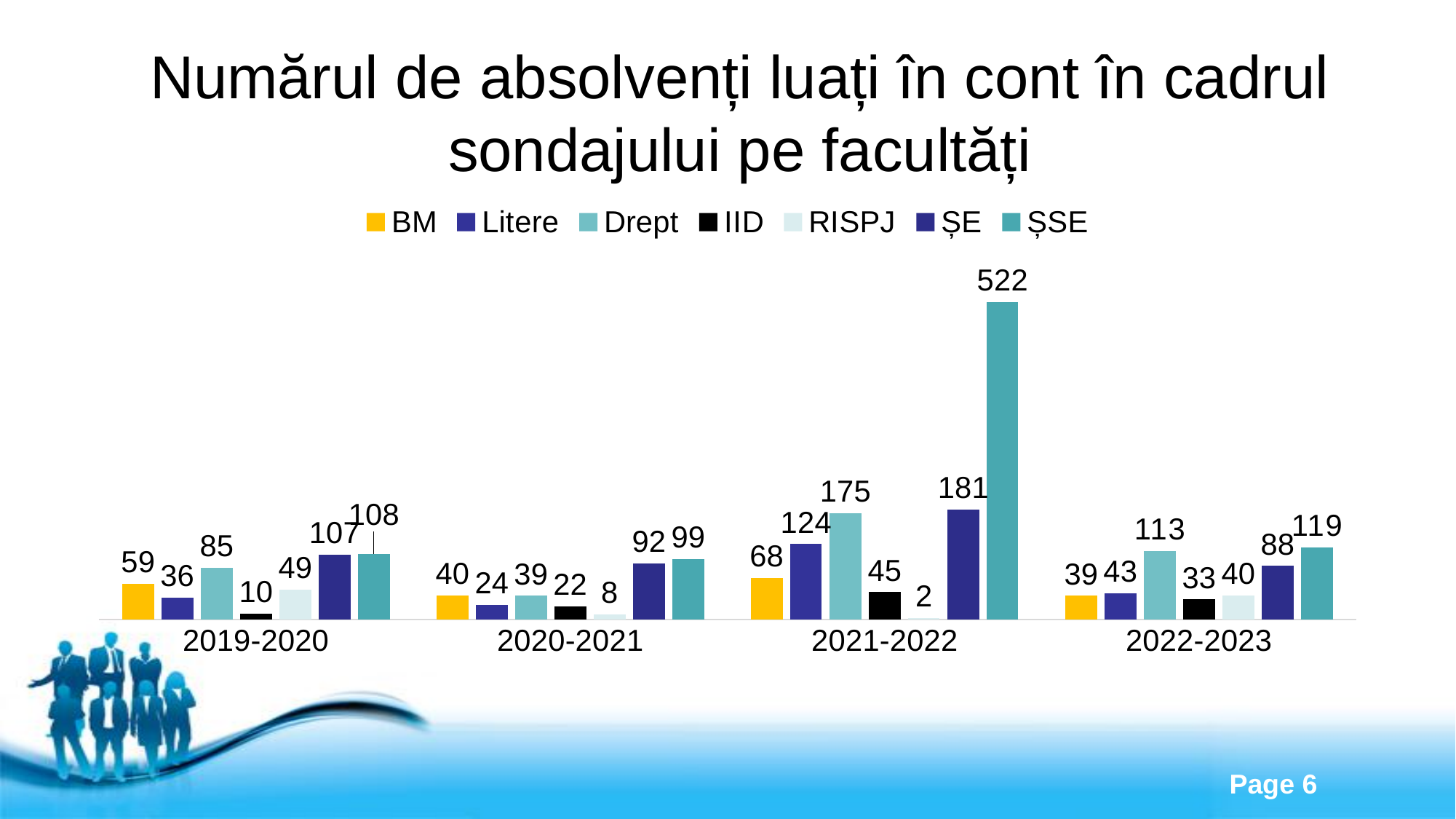

# Numărul de absolvenți luați în cont în cadrul sondajului pe facultăți

### Chart

| Category | BM | Litere | Drept | IID | RISPJ | ȘE | ȘSE |
|---|---|---|---|---|---|---|---|
| 2019-2020 | 59.0 | 36.0 | 85.0 | 10.0 | 49.0 | 107.0 | 108.0 |
| 2020-2021 | 40.0 | 24.0 | 39.0 | 22.0 | 8.0 | 92.0 | 99.0 |
| 2021-2022 | 68.0 | 124.0 | 175.0 | 45.0 | 2.0 | 181.0 | 522.0 |
| 2022-2023 | 39.0 | 43.0 | 113.0 | 33.0 | 40.0 | 88.0 | 119.0 |